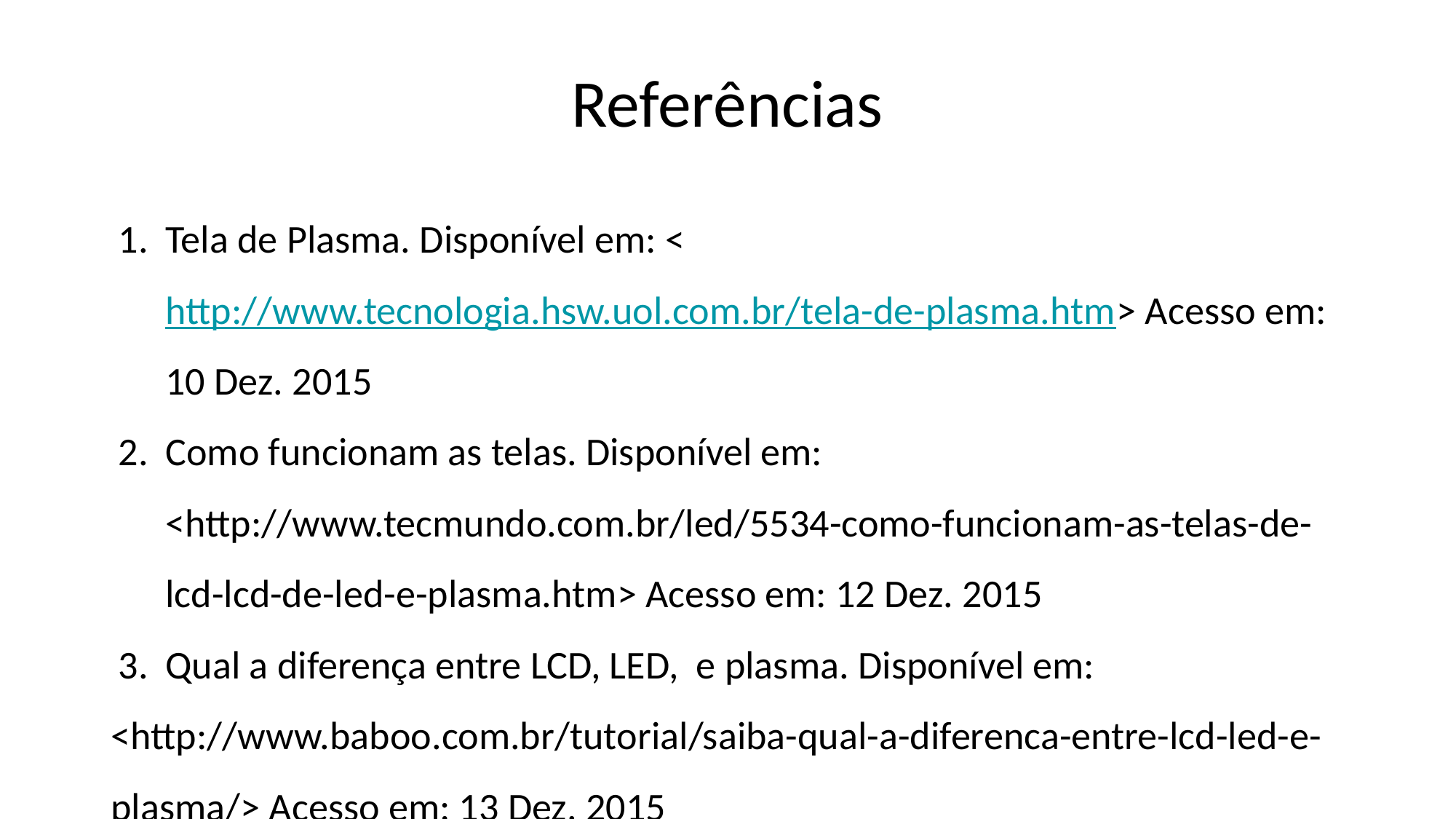

# Referências
Tela de Plasma. Disponível em: <http://www.tecnologia.hsw.uol.com.br/tela-de-plasma.htm> Acesso em: 10 Dez. 2015
Como funcionam as telas. Disponível em: <http://www.tecmundo.com.br/led/5534-como-funcionam-as-telas-de-lcd-lcd-de-led-e-plasma.htm> Acesso em: 12 Dez. 2015
Qual a diferença entre LCD, LED,  e plasma. Disponível em:
<http://www.baboo.com.br/tutorial/saiba-qual-a-diferenca-entre-lcd-led-e-plasma/> Acesso em: 13 Dez. 2015